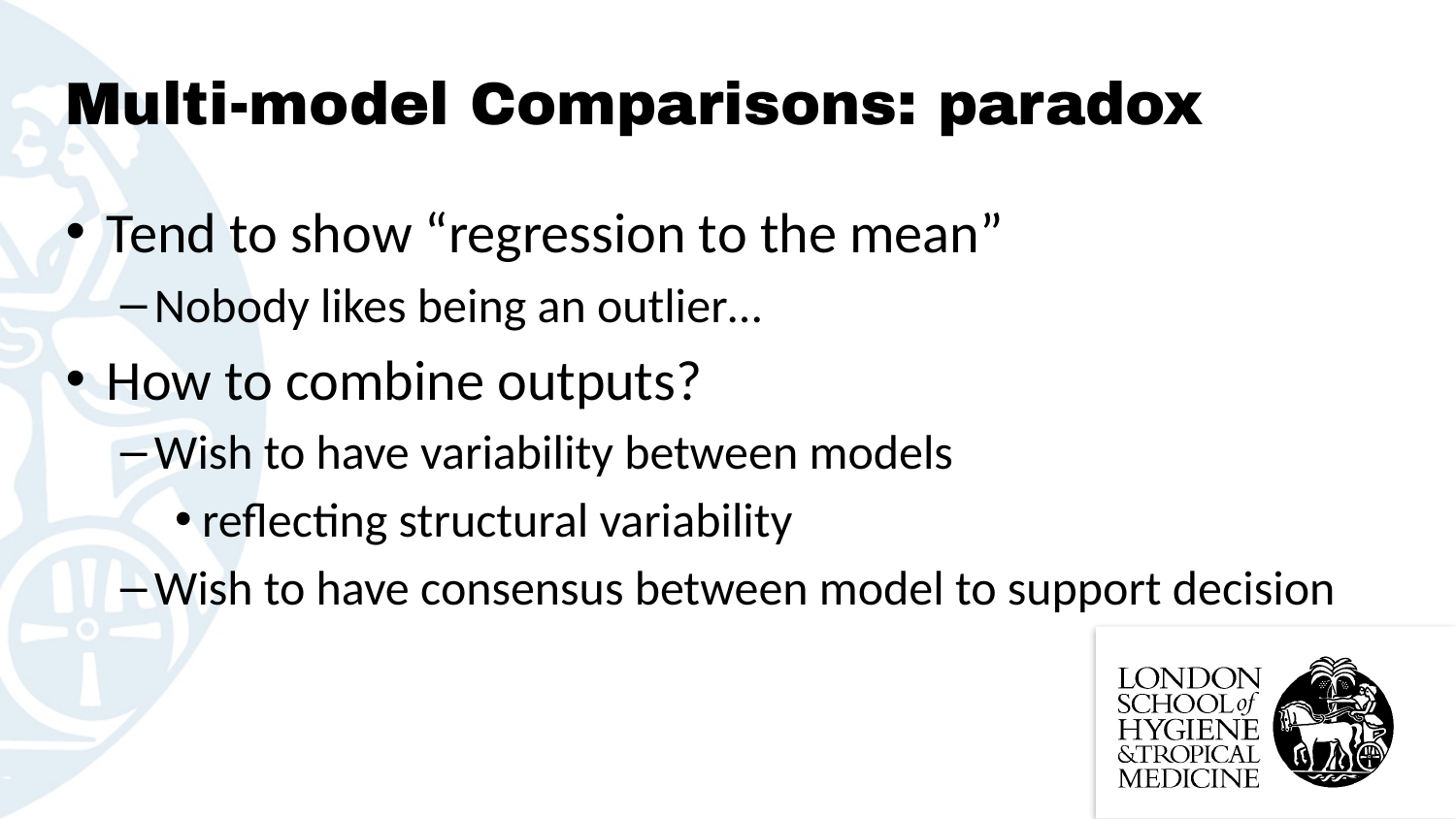

# Multi-model Comparisons: paradox
Tend to show “regression to the mean”
Nobody likes being an outlier…
How to combine outputs?
Wish to have variability between models
reflecting structural variability
Wish to have consensus between model to support decision